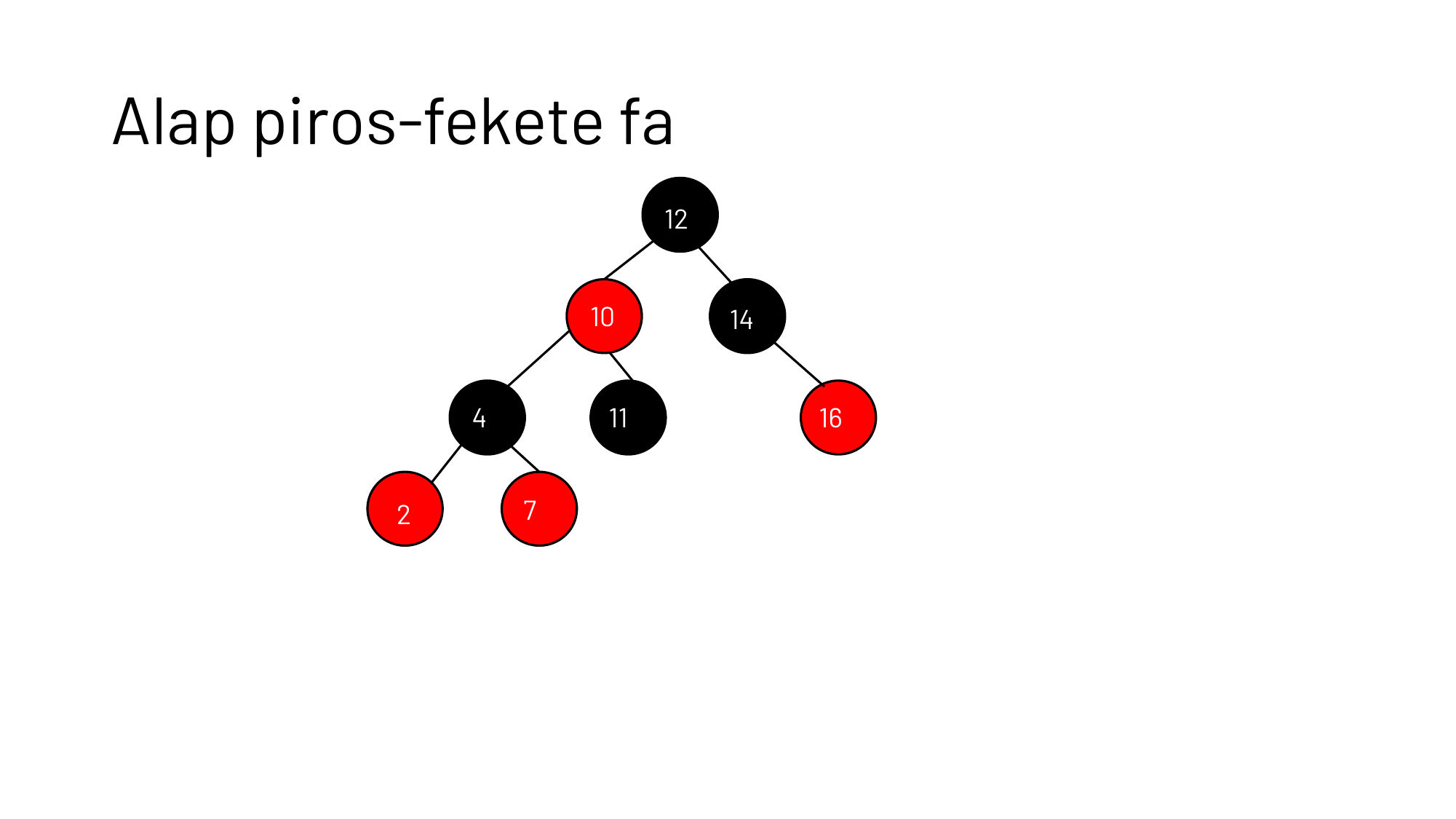

# Alap piros-fekete fa

12

10
14

4
11
16

7
  2